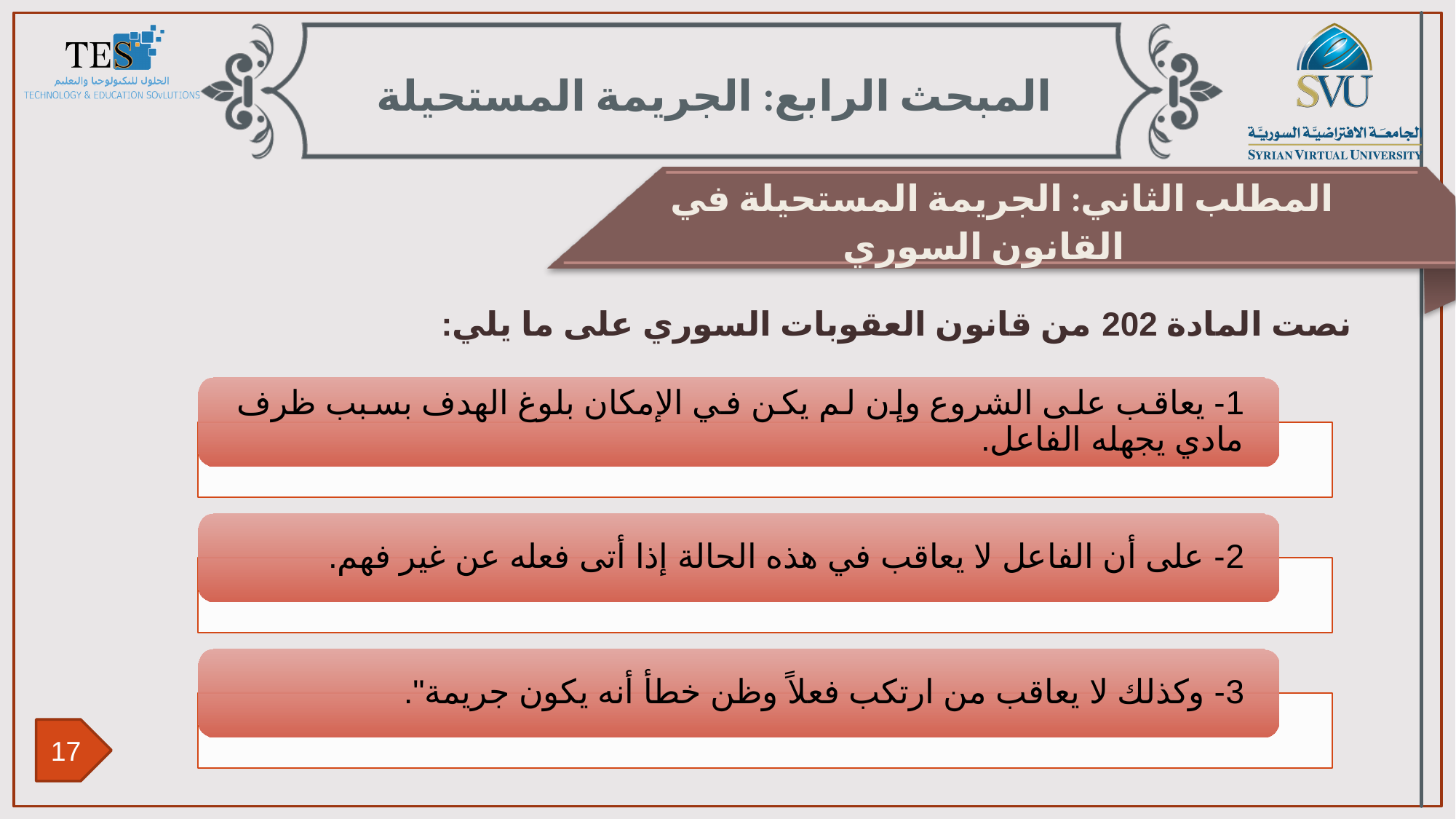

المبحث الرابع: الجريمة المستحيلة
المطلب الثاني: الجريمة المستحيلة في القانون السوري
نصت المادة 202 من قانون العقوبات السوري على ما يلي:
1- يعاقب على الشروع وإن لم يكن في الإمكان بلوغ الهدف بسبب ظرف مادي يجهله الفاعل.
2- على أن الفاعل لا يعاقب في هذه الحالة إذا أتى فعله عن غير فهم.
3- وكذلك لا يعاقب من ارتكب فعلاً وظن خطأ أنه يكون جريمة".